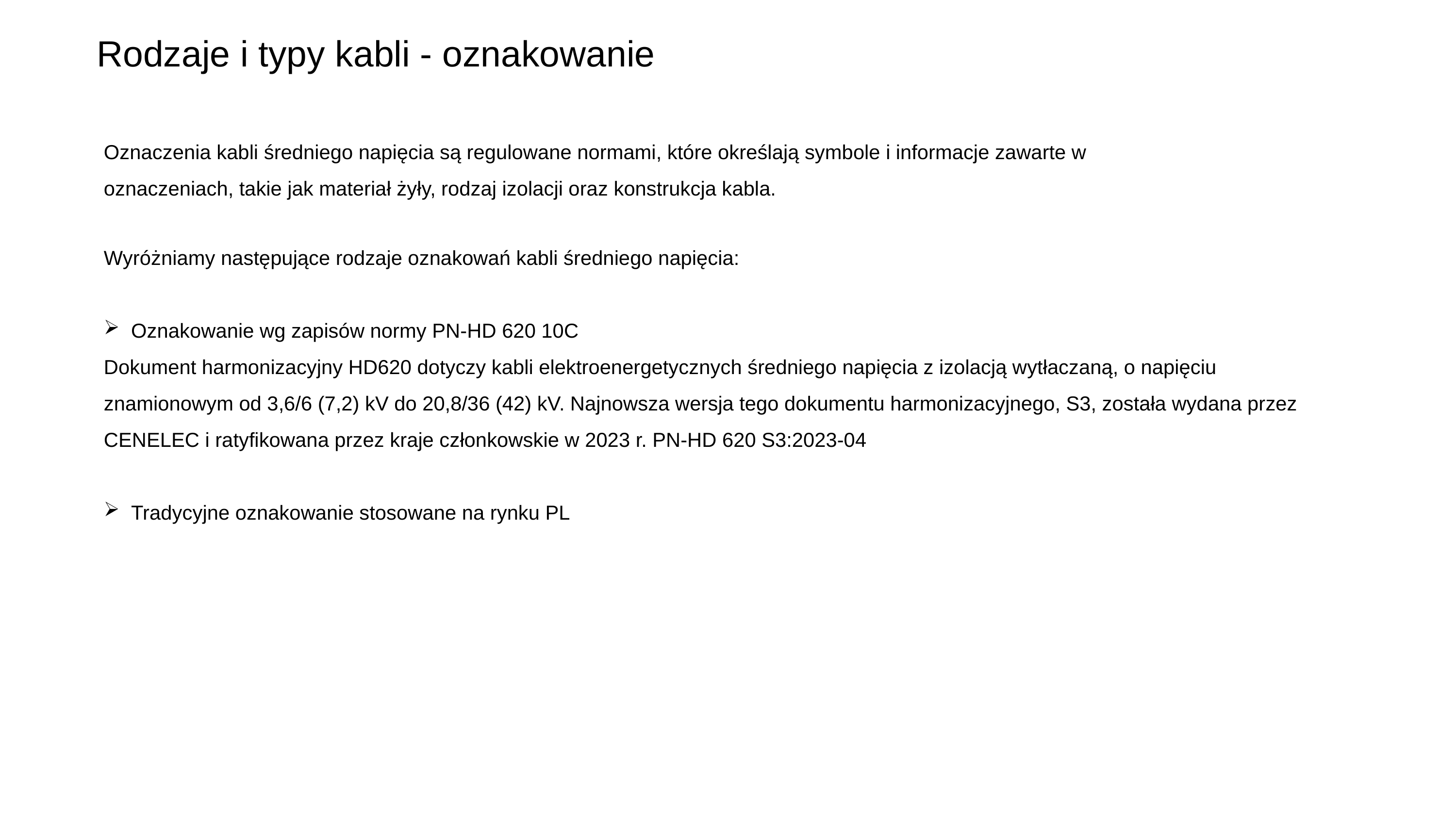

Rodzaje i typy kabli - oznakowanie
Oznaczenia kabli średniego napięcia są regulowane normami, które określają symbole i informacje zawarte w oznaczeniach, takie jak materiał żyły, rodzaj izolacji oraz konstrukcja kabla.
Wyróżniamy następujące rodzaje oznakowań kabli średniego napięcia:

Oznakowanie wg zapisów normy PN-HD 620 10C
Dokument harmonizacyjny HD620 dotyczy kabli elektroenergetycznych średniego napięcia z izolacją wytłaczaną, o napięciu znamionowym od 3,6/6 (7,2) kV do 20,8/36 (42) kV. Najnowsza wersja tego dokumentu harmonizacyjnego, S3, została wydana przez CENELEC i ratyfikowana przez kraje członkowskie w 2023 r. PN-HD 620 S3:2023-04

Tradycyjne oznakowanie stosowane na rynku PL